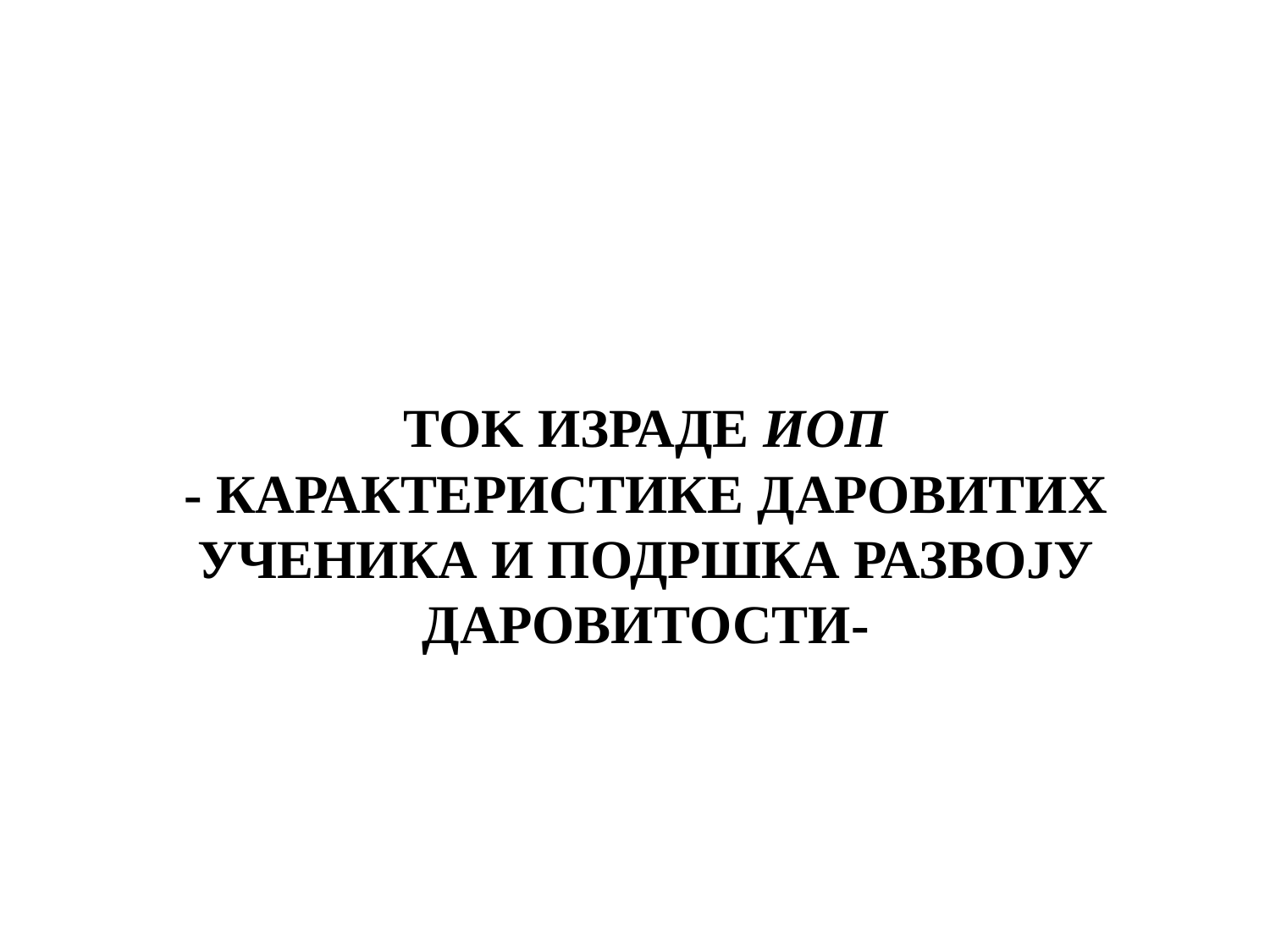

# TOK ИЗРАДE ИОП - КАРАКТЕРИСТИКЕ ДАРОВИТИХ УЧЕНИКА И ПОДРШКА РАЗВОЈУ ДАРОВИТОСТИ-